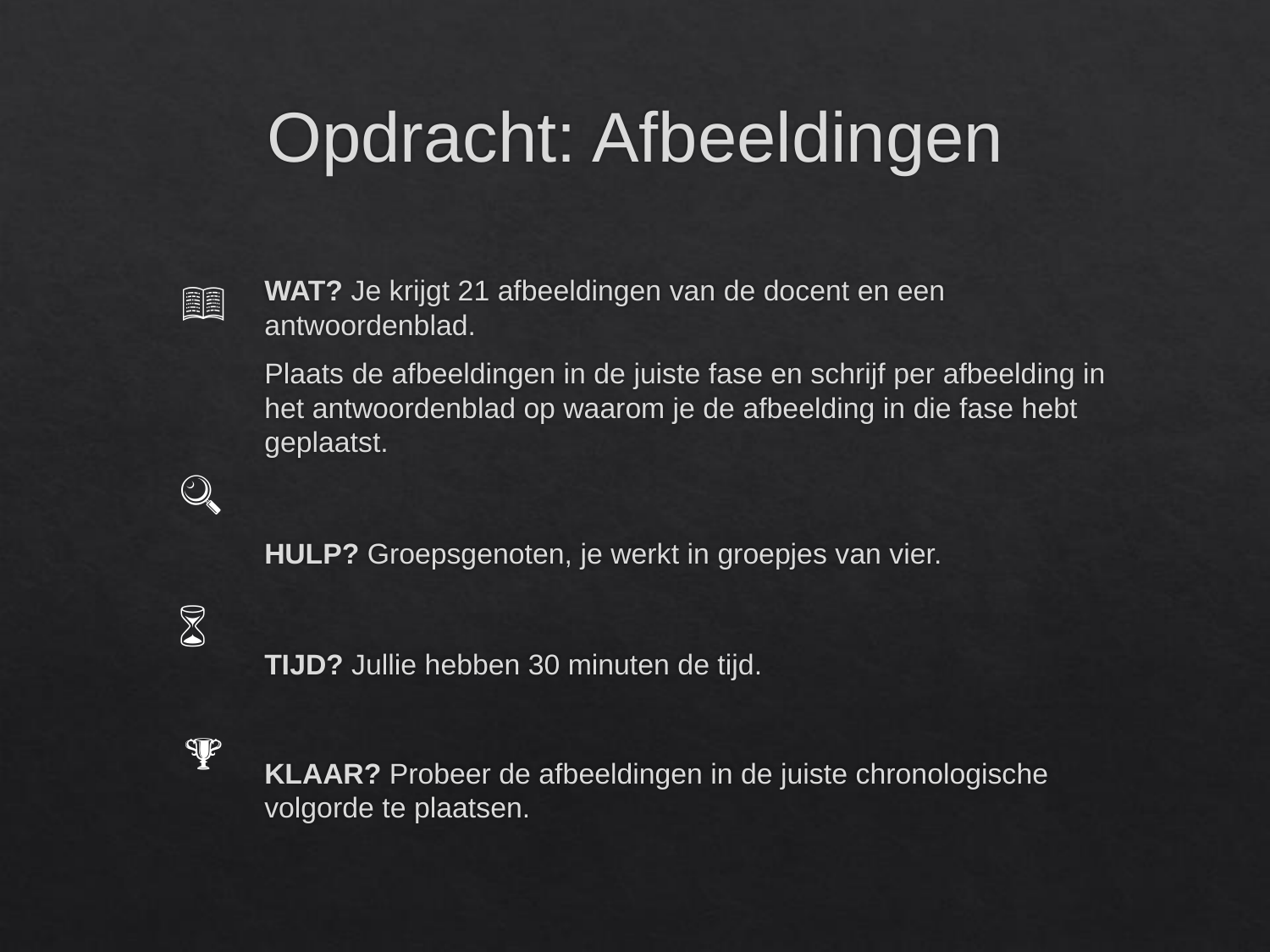

# Opdracht: Afbeeldingen
WAT? Je krijgt 21 afbeeldingen van de docent en een antwoordenblad.
Plaats de afbeeldingen in de juiste fase en schrijf per afbeelding in het antwoordenblad op waarom je de afbeelding in die fase hebt geplaatst.

HULP? Groepsgenoten, je werkt in groepjes van vier.

TIJD? Jullie hebben 30 minuten de tijd.

KLAAR? Probeer de afbeeldingen in de juiste chronologische volgorde te plaatsen.
📖
🔍
⌛️
🏆